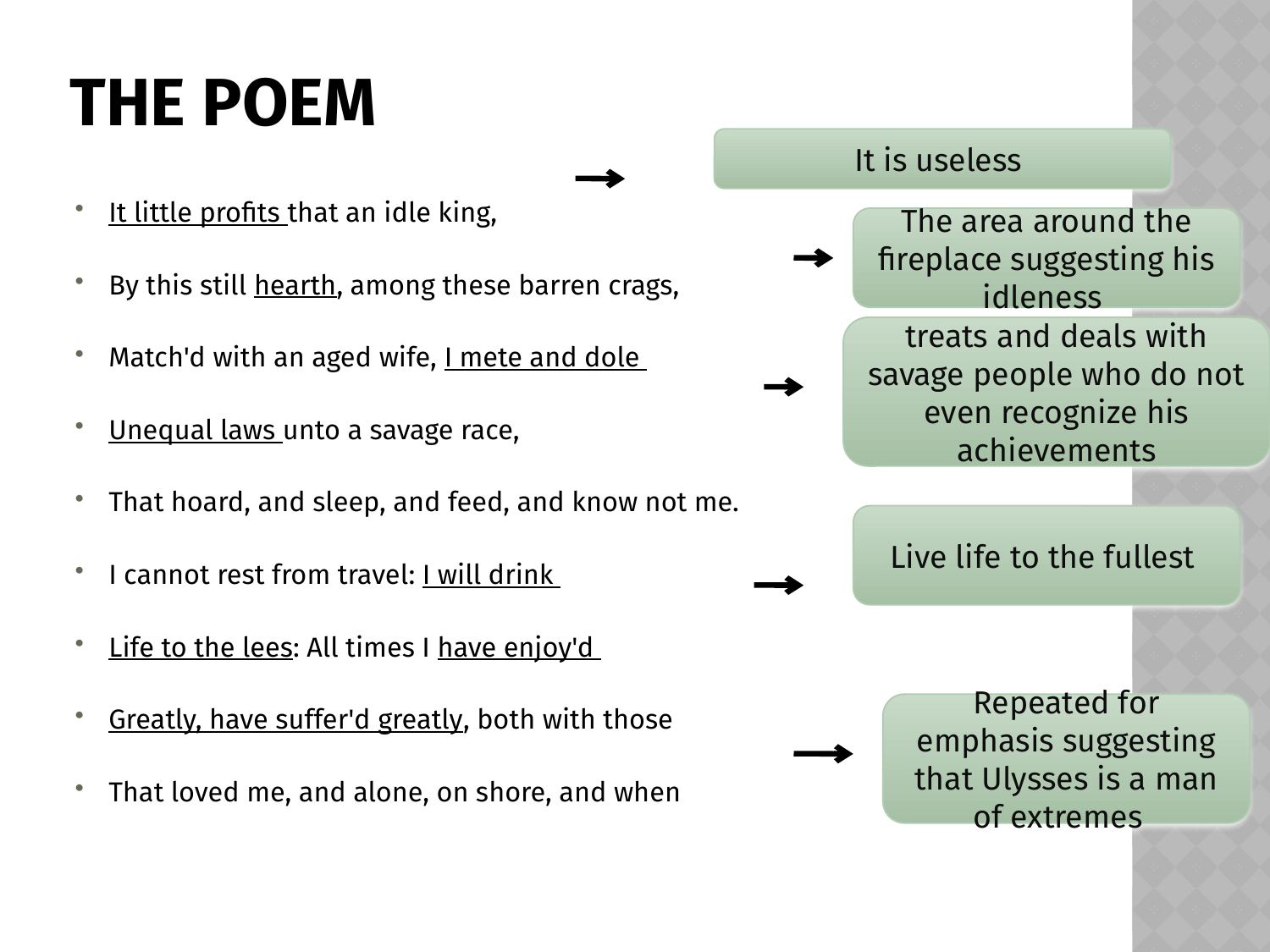

# The poem
It is useless
It little profits that an idle king,
By this still hearth, among these barren crags,
Match'd with an aged wife, I mete and dole
Unequal laws unto a savage race,
That hoard, and sleep, and feed, and know not me.
I cannot rest from travel: I will drink
Life to the lees: All times I have enjoy'd
Greatly, have suffer'd greatly, both with those
That loved me, and alone, on shore, and when
The area around the fireplace suggesting his idleness
 treats and deals with  savage people who do not even recognize his achievements
Live life to the fullest
Repeated for emphasis suggesting that Ulysses is a man of extremes